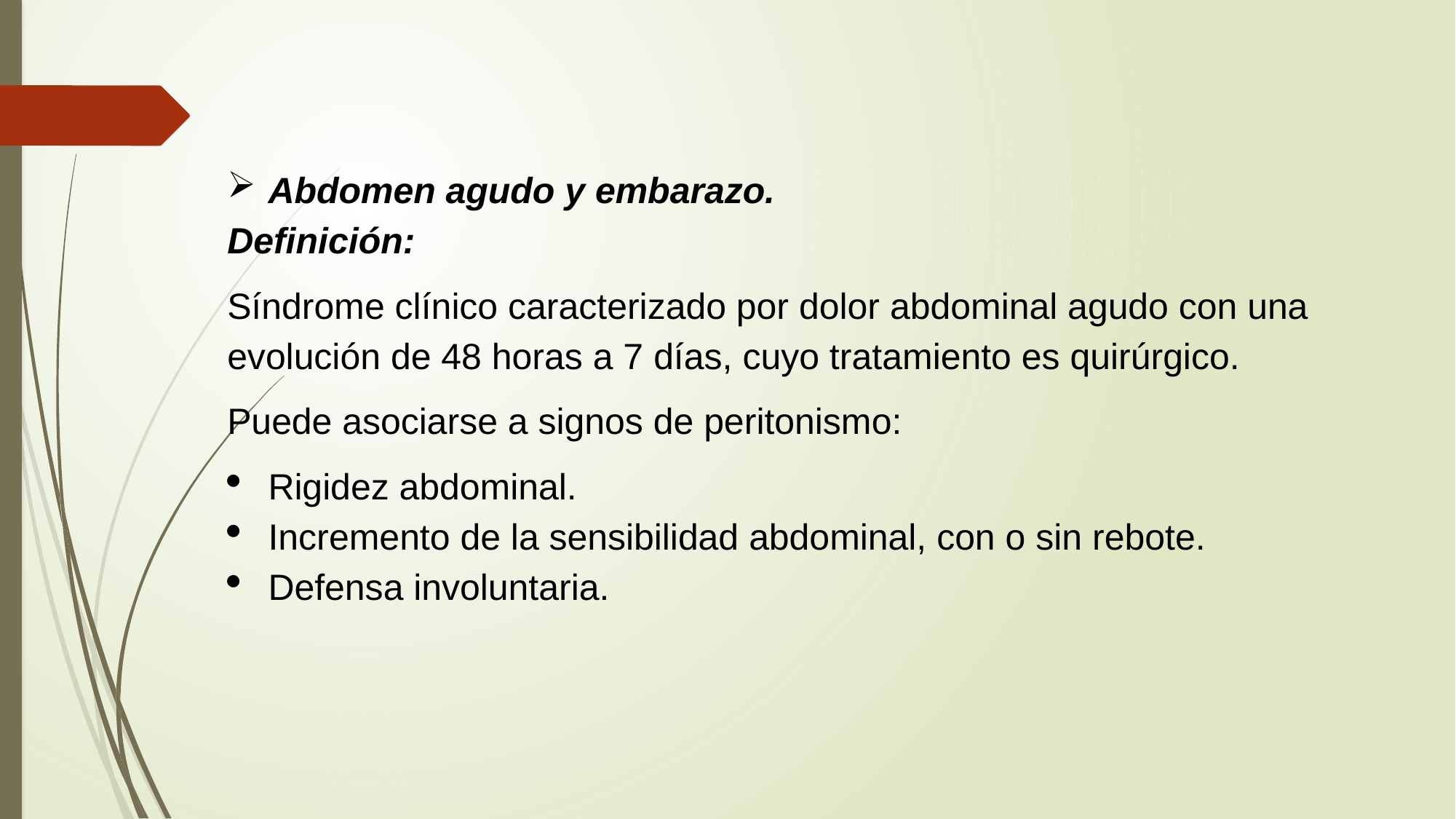

Abdomen agudo y embarazo.
Definición:
Síndrome clínico caracterizado por dolor abdominal agudo con una evolución de 48 horas a 7 días, cuyo tratamiento es quirúrgico.
Puede asociarse a signos de peritonismo:
Rigidez abdominal.
Incremento de la sensibilidad abdominal, con o sin rebote.
Defensa involuntaria.